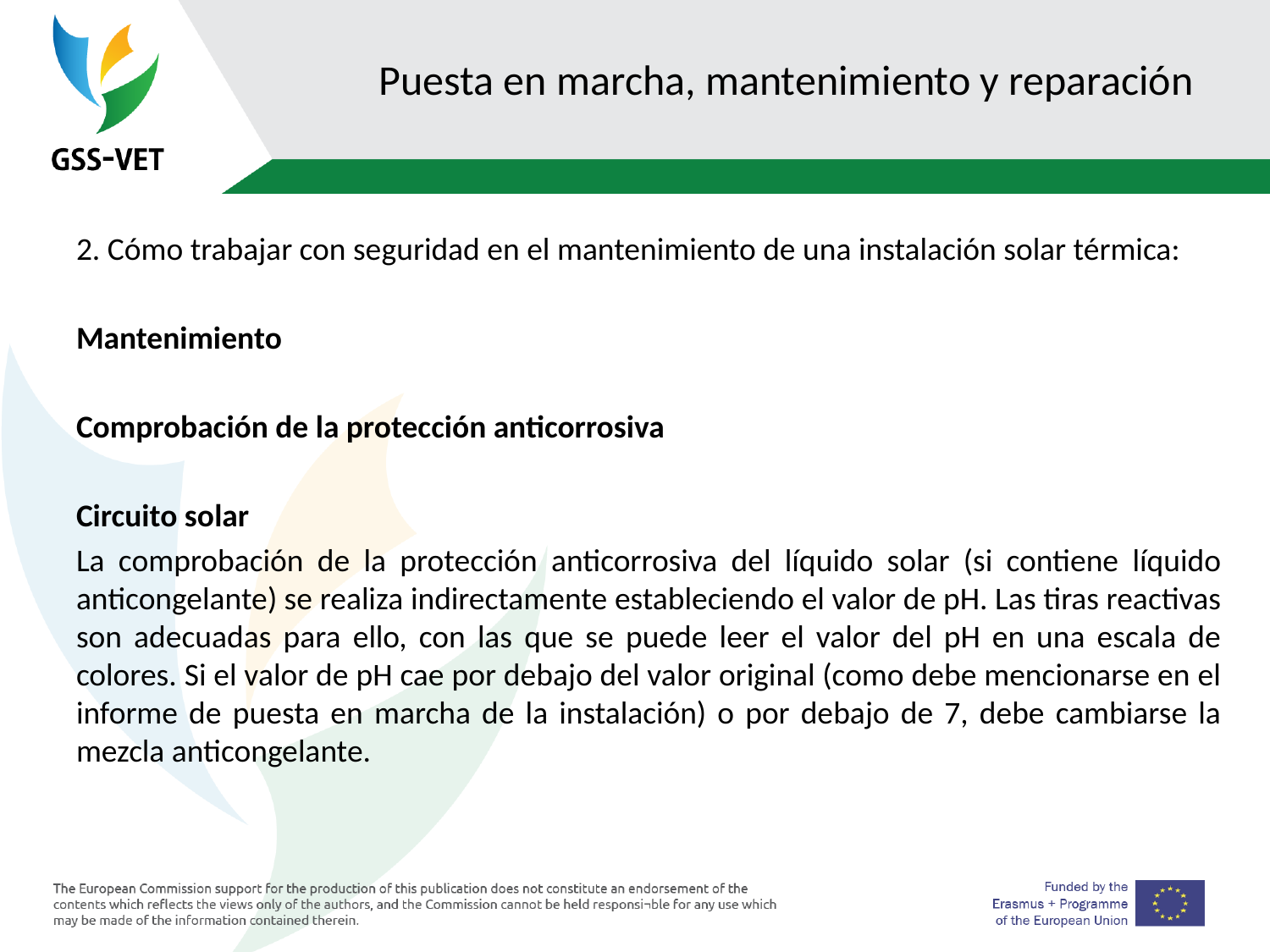

# Puesta en marcha, mantenimiento y reparación
2. Cómo trabajar con seguridad en el mantenimiento de una instalación solar térmica:

Mantenimiento

Comprobación de la protección anticorrosiva

Circuito solar
La comprobación de la protección anticorrosiva del líquido solar (si contiene líquido anticongelante) se realiza indirectamente estableciendo el valor de pH. Las tiras reactivas son adecuadas para ello, con las que se puede leer el valor del pH en una escala de colores. Si el valor de pH cae por debajo del valor original (como debe mencionarse en el informe de puesta en marcha de la instalación) o por debajo de 7, debe cambiarse la mezcla anticongelante.